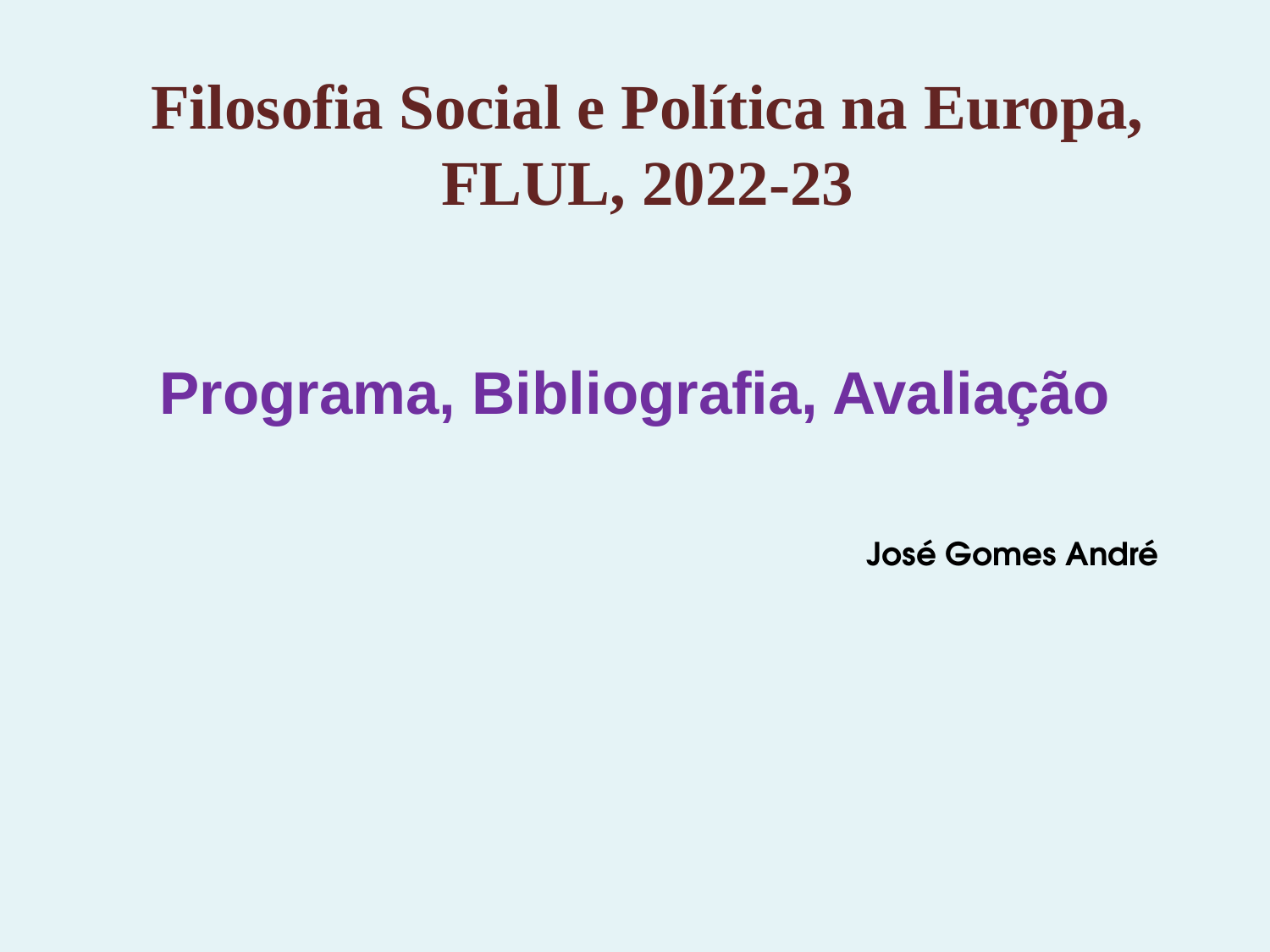

Filosofia Social e Política na Europa, FLUL, 2022-23
Programa, Bibliografia, Avaliação
                                           José Gomes André